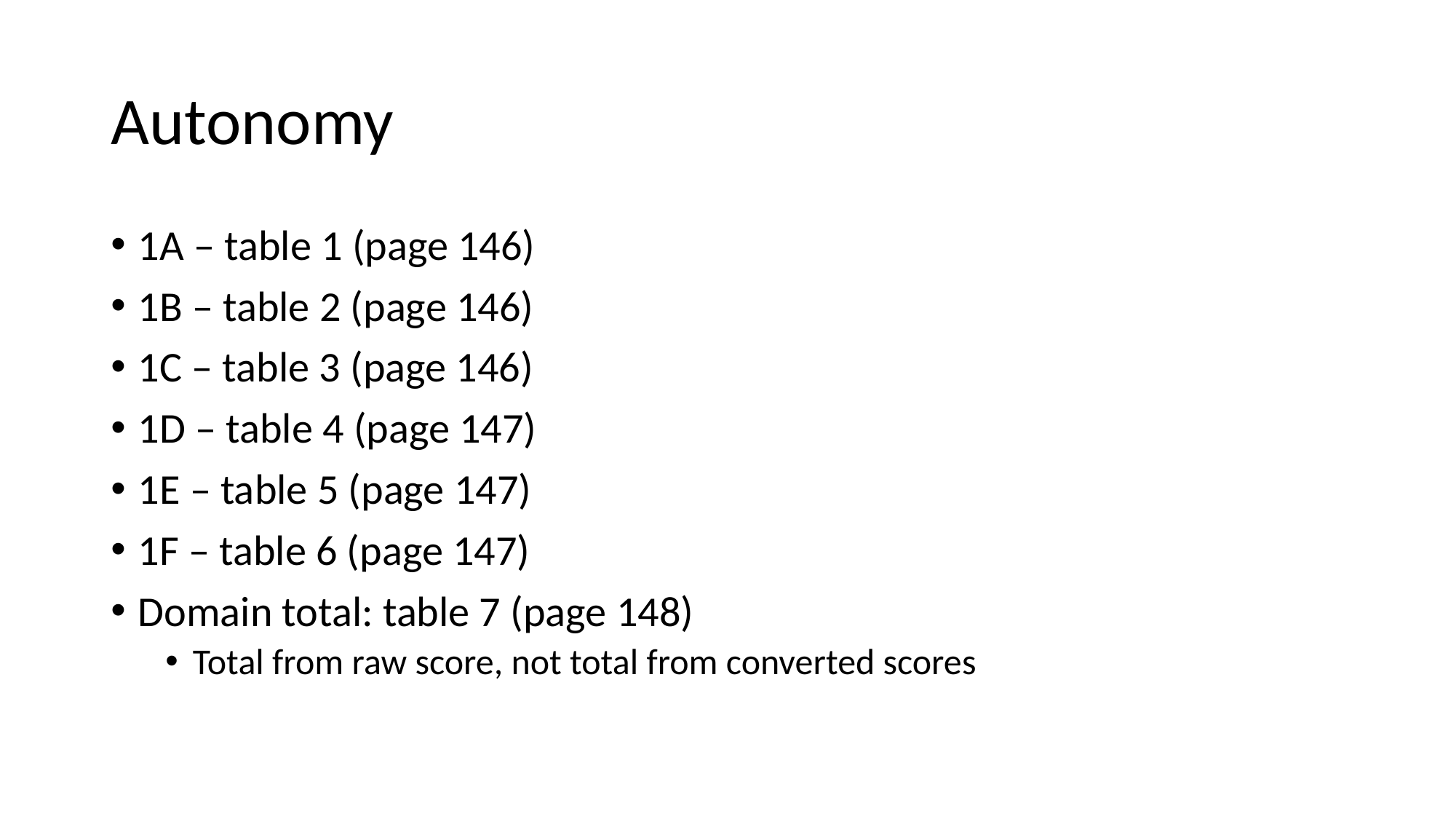

# Autonomy
1A – table 1 (page 146)
1B – table 2 (page 146)
1C – table 3 (page 146)
1D – table 4 (page 147)
1E – table 5 (page 147)
1F – table 6 (page 147)
Domain total: table 7 (page 148)
Total from raw score, not total from converted scores